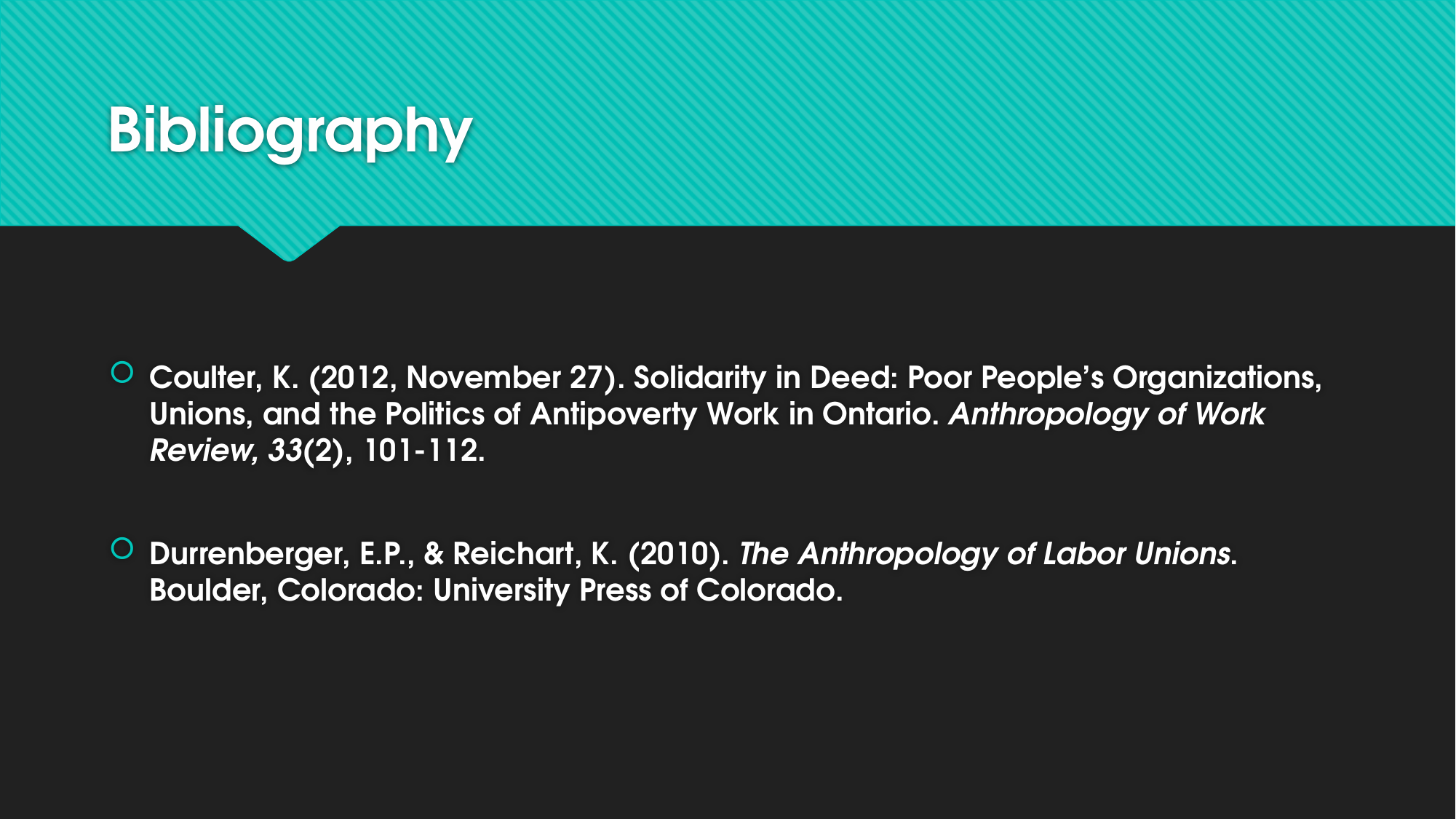

# Bibliography
Coulter, K. (2012, November 27). Solidarity in Deed: Poor People’s Organizations, Unions, and the Politics of Antipoverty Work in Ontario. Anthropology of Work Review, 33(2), 101-112.

Durrenberger, E.P., & Reichart, K. (2010). The Anthropology of Labor Unions. Boulder, Colorado: University Press of Colorado.